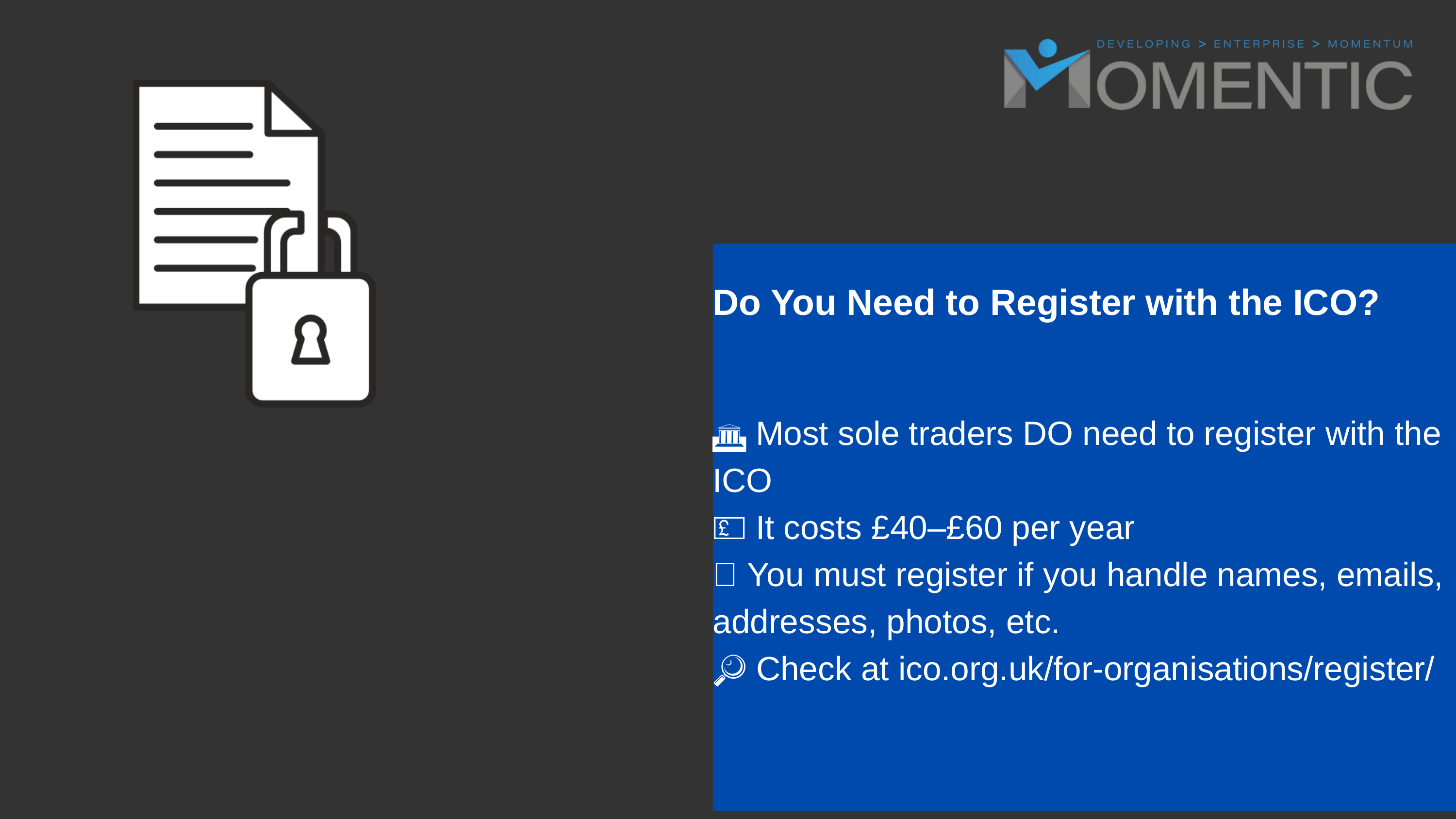

Do You Need to Register with the ICO?
🏛️ Most sole traders DO need to register with the ICO
💷 It costs £40–£60 per year
🧾 You must register if you handle names, emails, addresses, photos, etc.
🔎 Check at ico.org.uk/for-organisations/register/